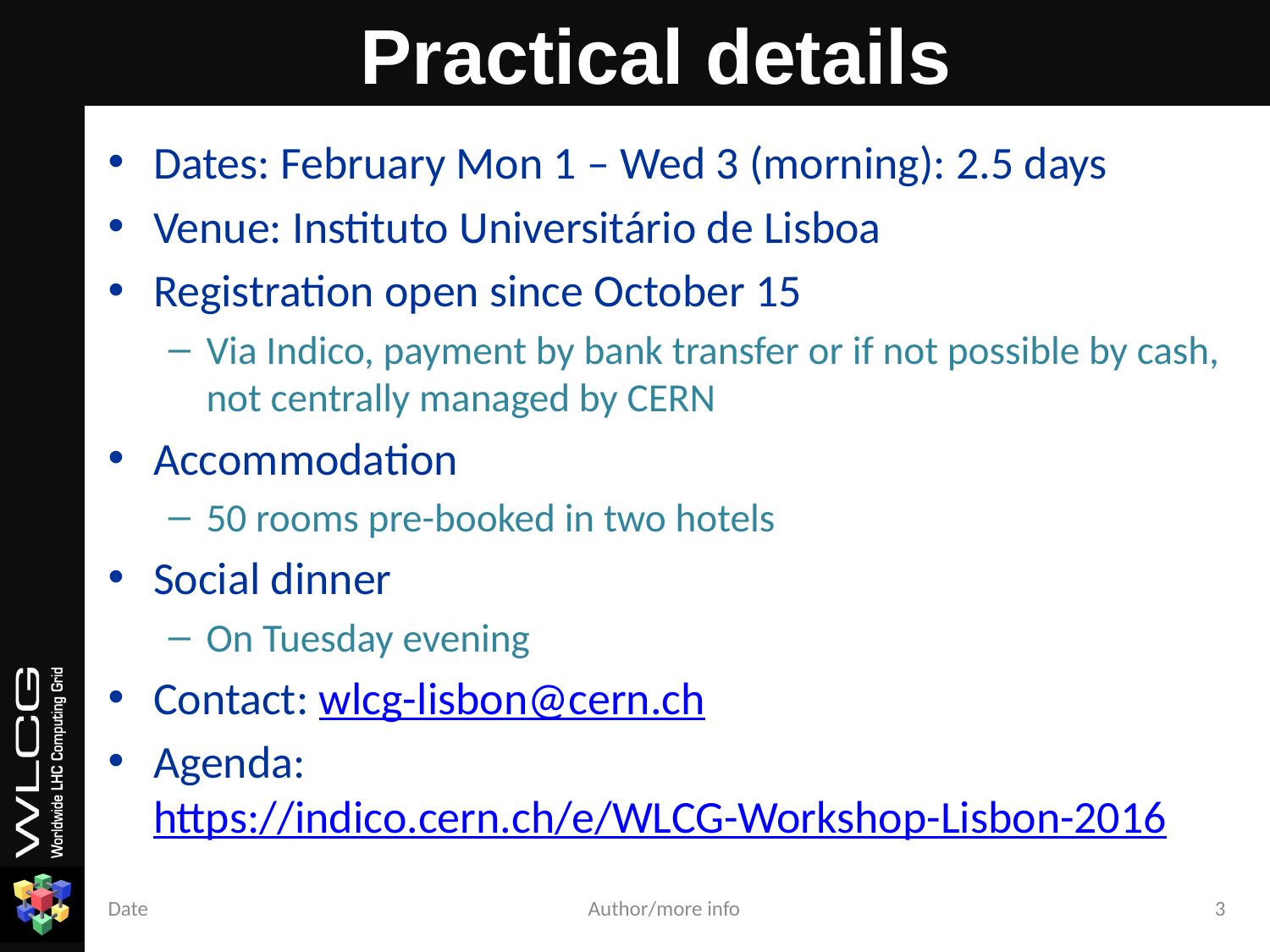

# Practical details
Dates: February Mon 1 – Wed 3 (morning): 2.5 days
Venue: Instituto Universitário de Lisboa
Registration open since October 15
Via Indico, payment by bank transfer or if not possible by cash, not centrally managed by CERN
Accommodation
50 rooms pre-booked in two hotels
Social dinner
On Tuesday evening
Contact: wlcg-lisbon@cern.ch
Agenda:
https://indico.cern.ch/e/WLCG-Workshop-Lisbon-2016
Date
Author/more info
3